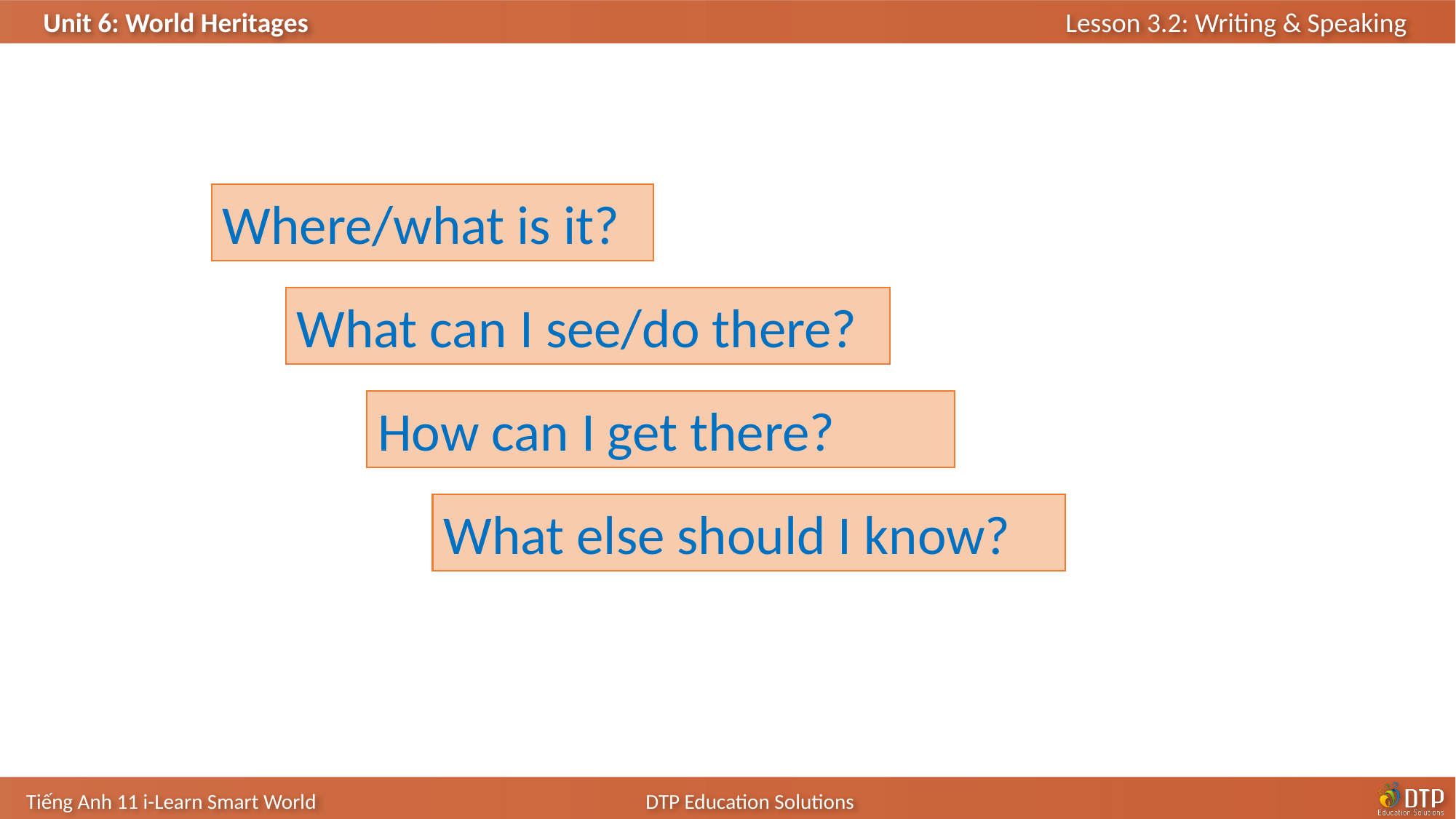

Where/what is it?
What can I see/do there?
How can I get there?
What else should I know?